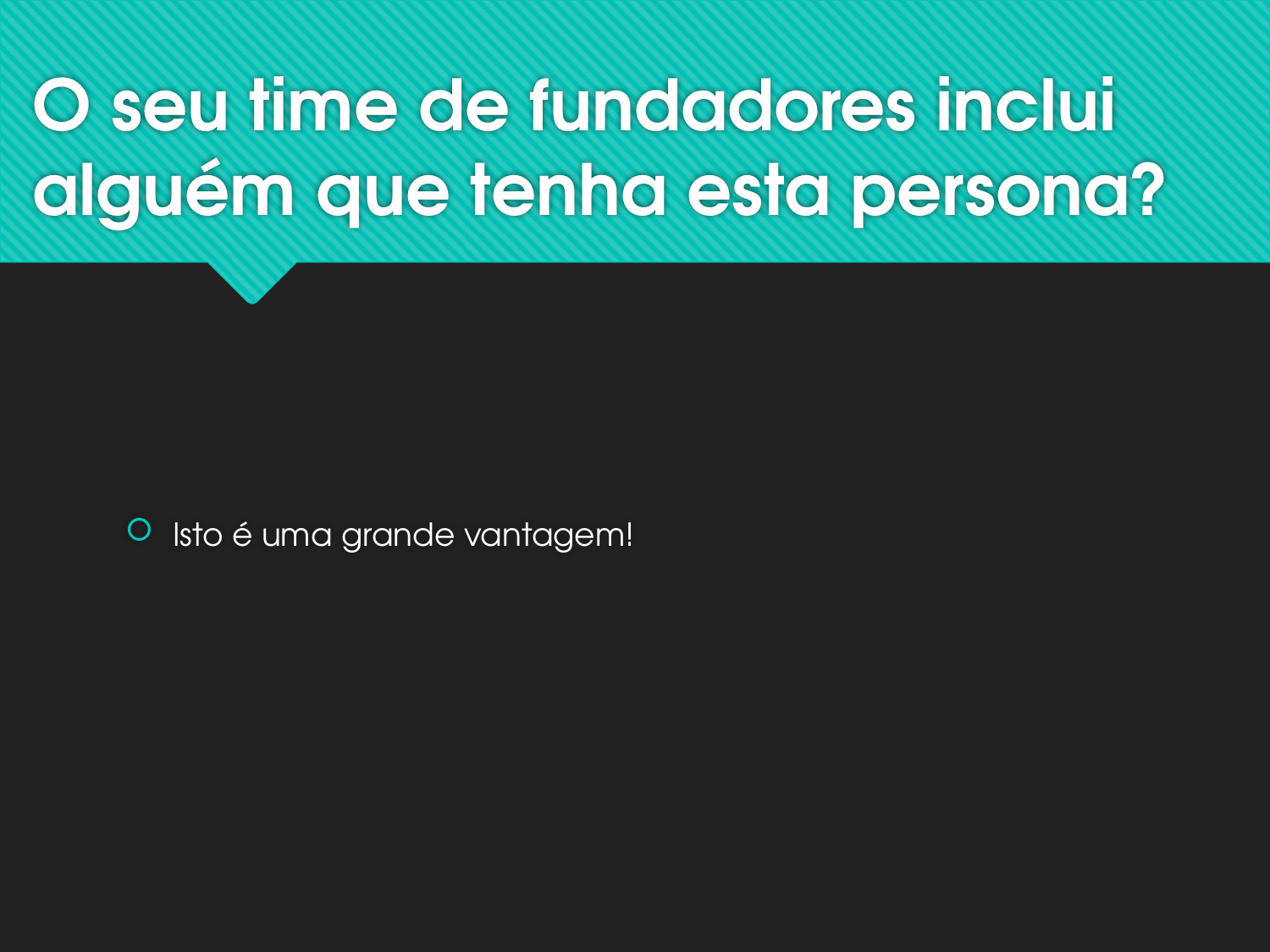

# O seu time de fundadores inclui alguém que tenha esta persona?
Isto é uma grande vantagem!